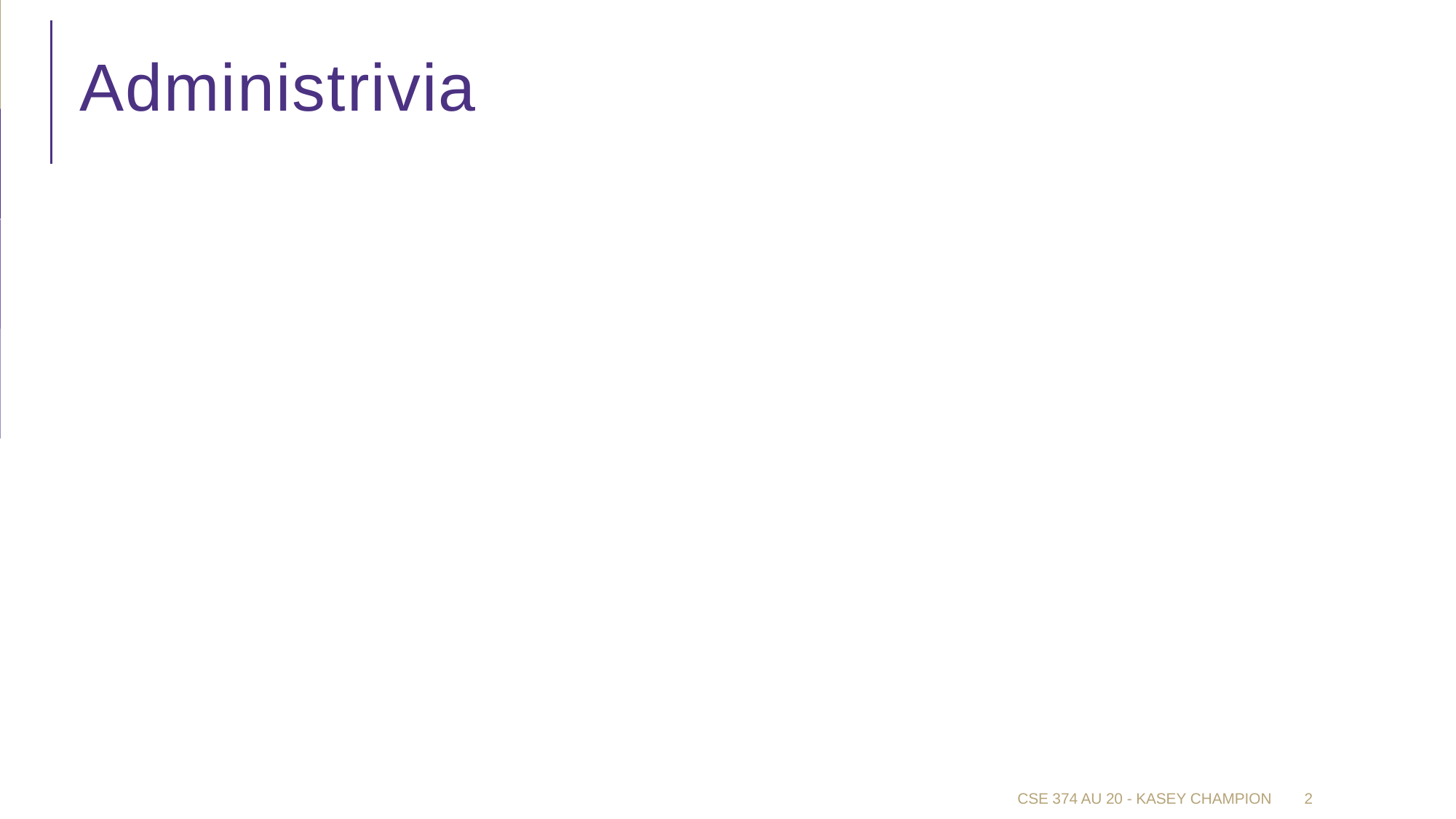

# Administrivia

CSE 374 au 20 - Kasey Champion
2